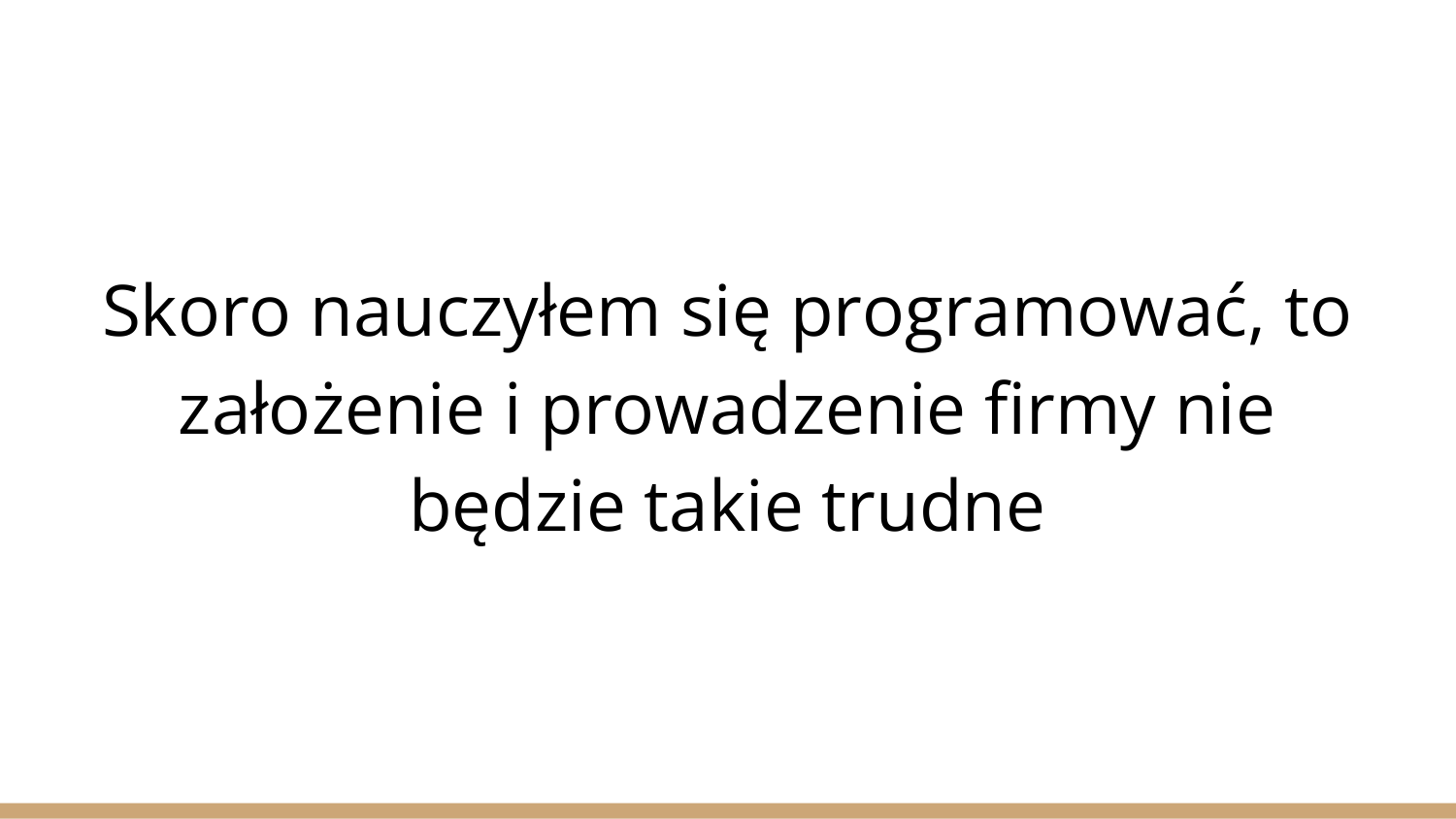

# Skoro nauczyłem się programować, to założenie i prowadzenie firmy nie będzie takie trudne